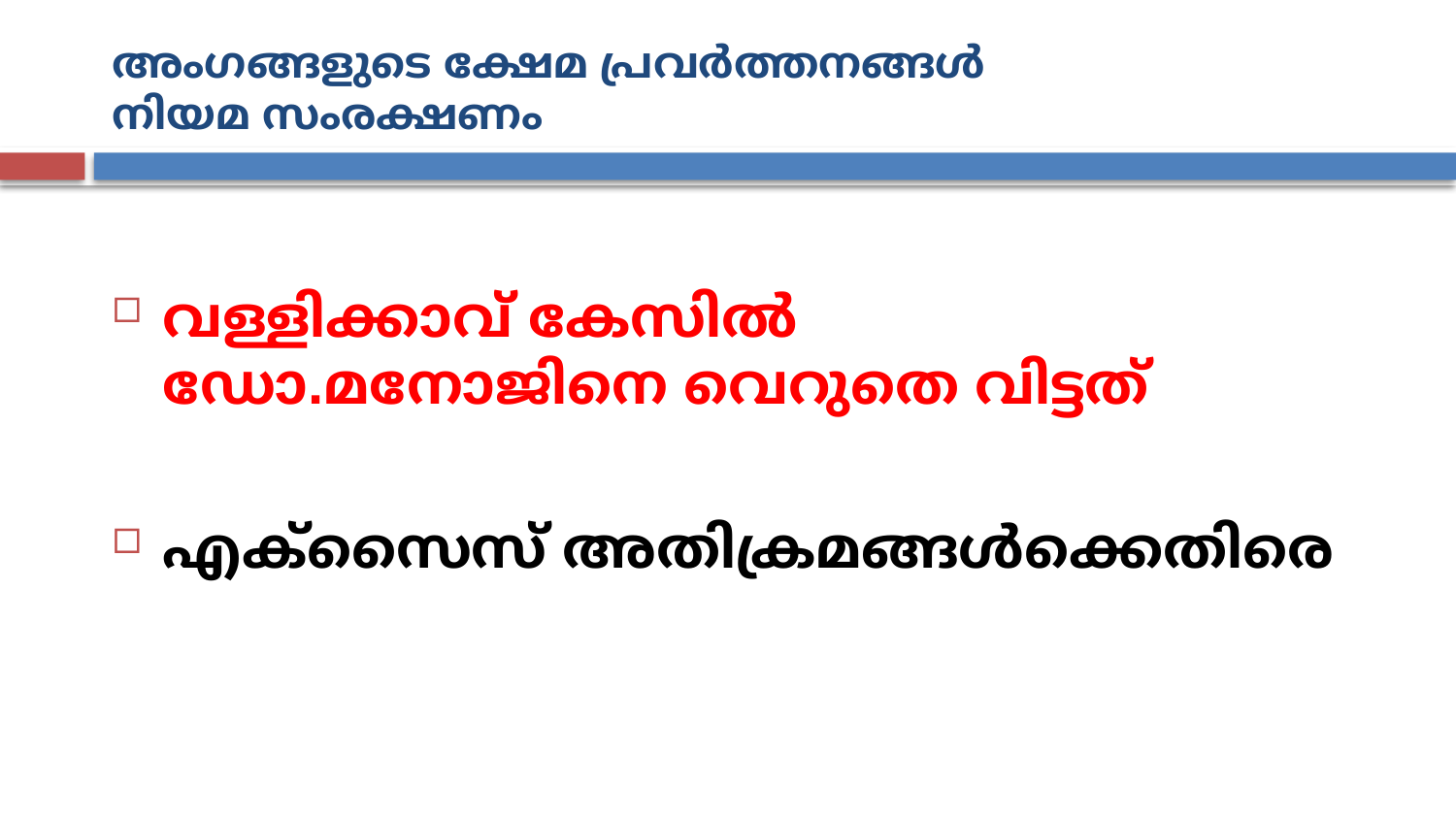

# അംഗങ്ങളുടെ ക്ഷേമ പ്രവർത്തനങ്ങൾ നിയമ സംരക്ഷണം

വള്ളിക്കാവ് കേസിൽ                   ഡോ.മനോജിനെ വെറുതെ വിട്ടത്

എക്‌സൈസ് അതിക്രമങ്ങൾക്കെതിരെ